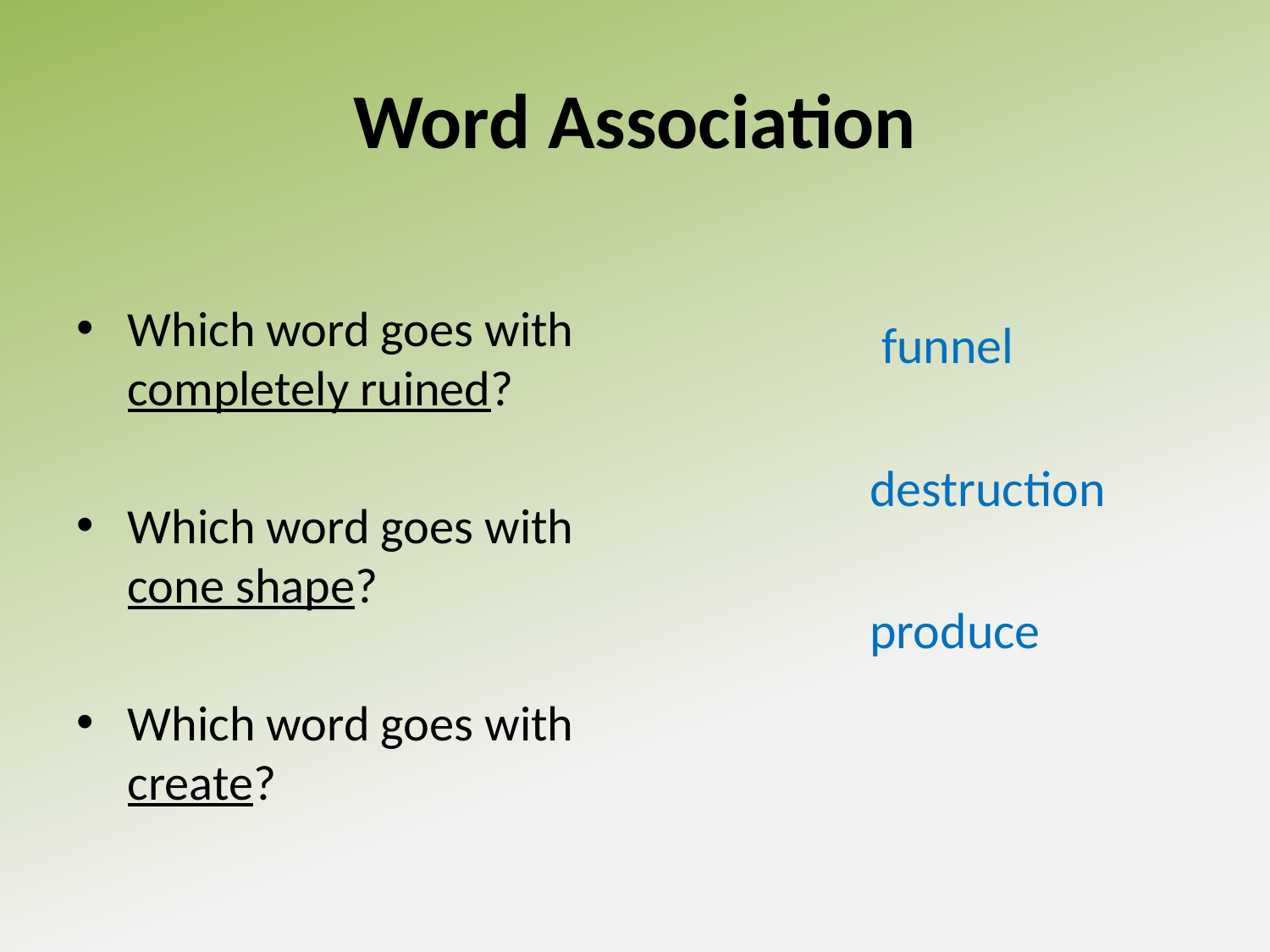

# Word Association

Which word goes with completely ruined?

Which word goes with cone shape?

Which word goes with create?
 funnel

destruction

produce